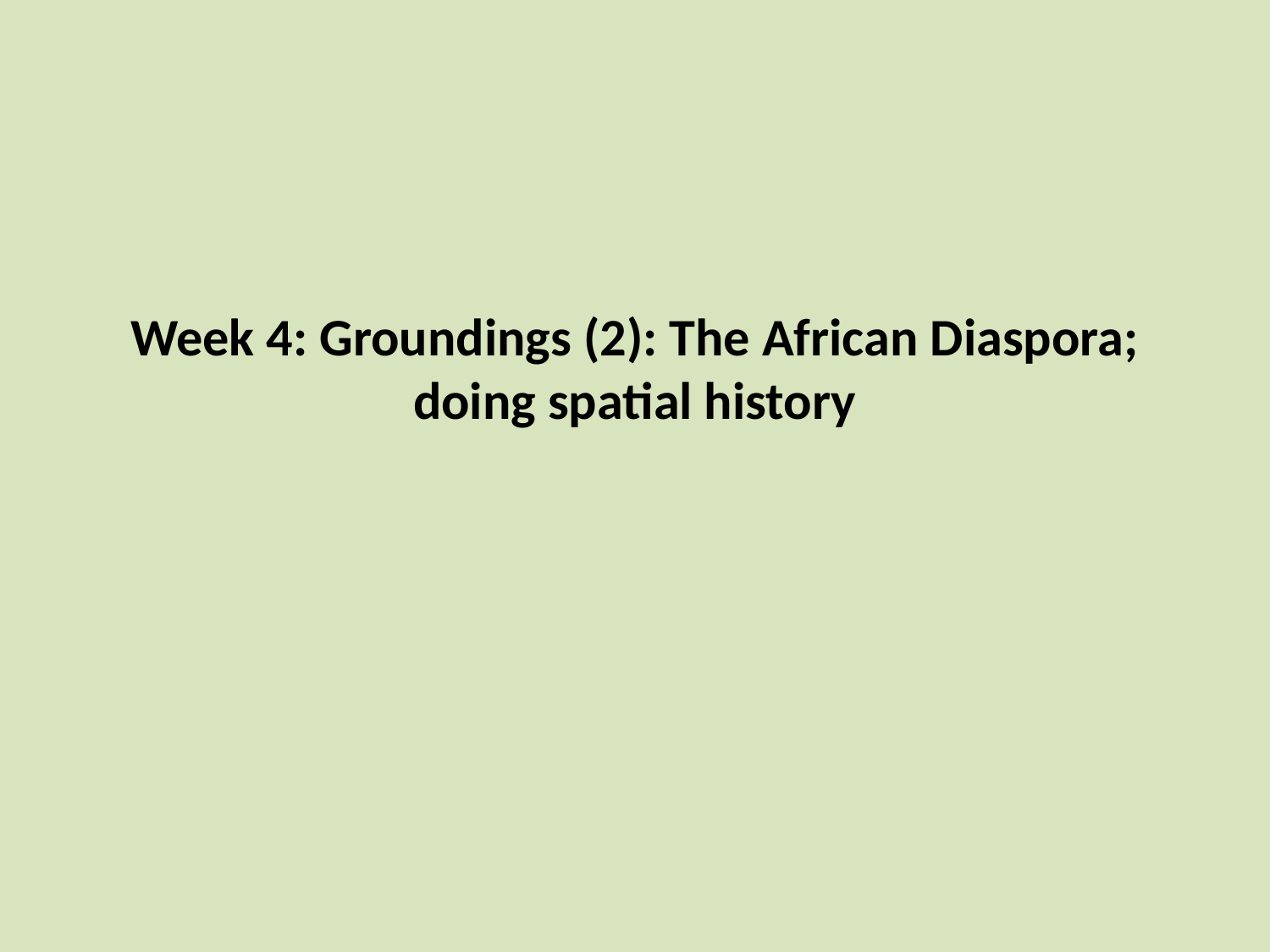

# Week 4: Groundings (2): The African Diaspora; doing spatial history